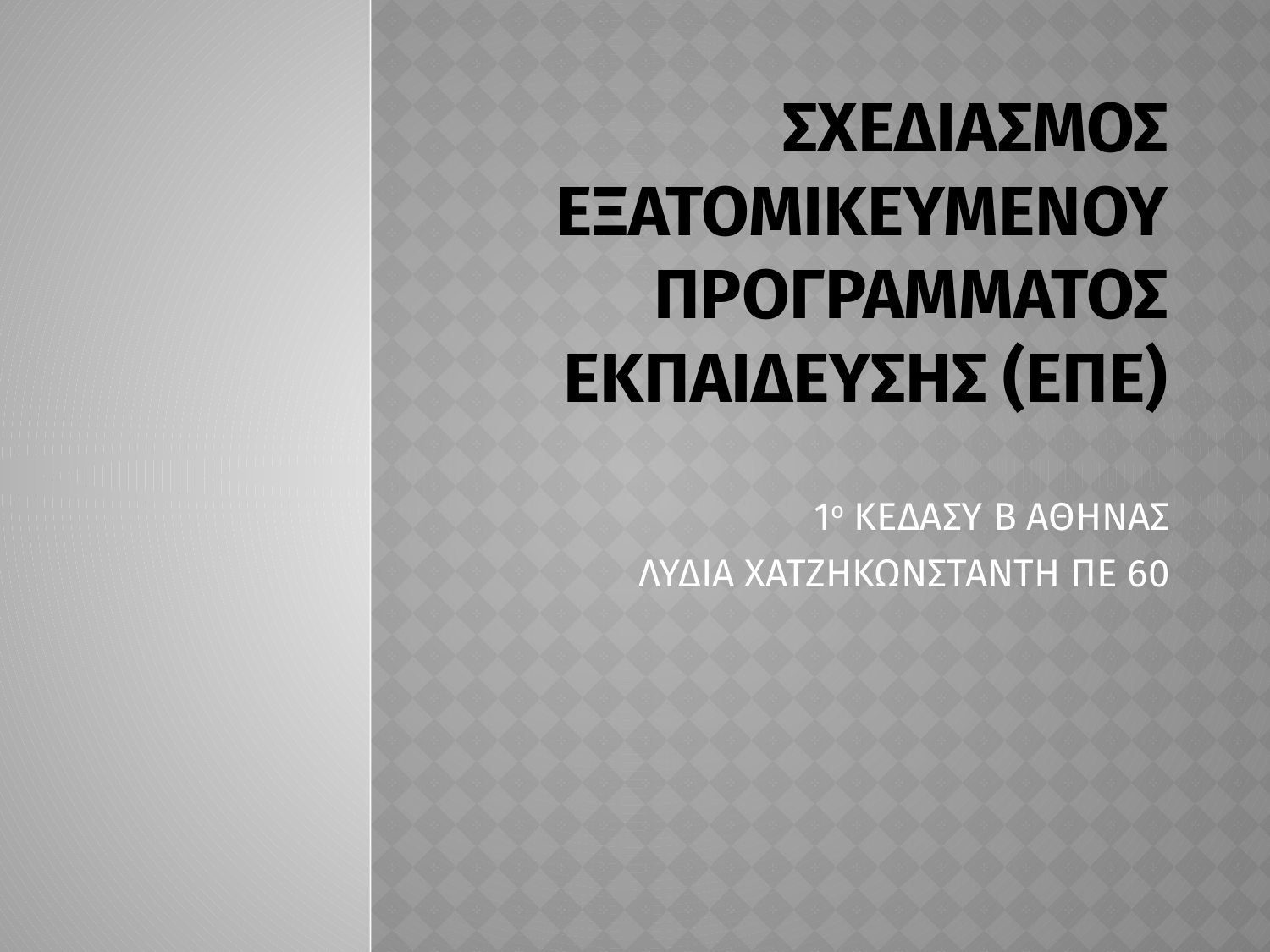

# ΣχεδιασμοΣ ΕξατομικευμΕνου ΠρογρΑμματοΣ ΕκπαΙδευσησ (ΕΠΕ)
1ο ΚΕΔΑΣΥ Β ΑΘΗΝΑΣ
ΛΥΔΙΑ ΧΑΤΖΗΚΩΝΣΤΑΝΤΗ ΠΕ 60